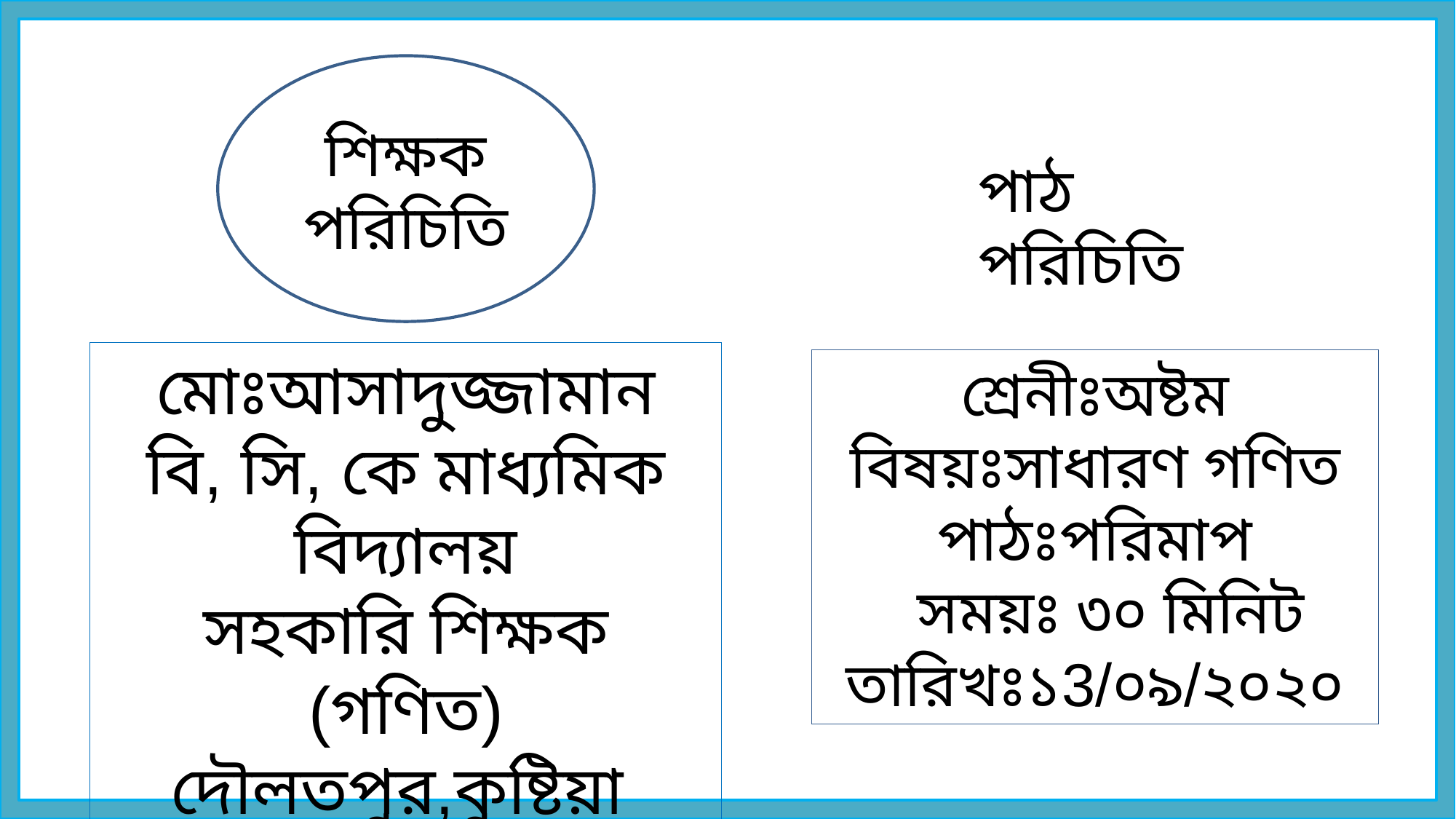

শিক্ষক পরিচিতি
পাঠ পরিচিতি
মোঃআসাদুজ্জামান
বি, সি, কে মাধ্যমিক বিদ্যালয়
সহকারি শিক্ষক (গণিত)
দৌলতপুর,কুষ্টিয়া

শ্রেনীঃঅষ্টম
বিষয়ঃসাধারণ গণিত
পাঠঃপরিমাপ
  সময়ঃ ৩০ মিনিট
তারিখঃ১3/০৯/২০২০